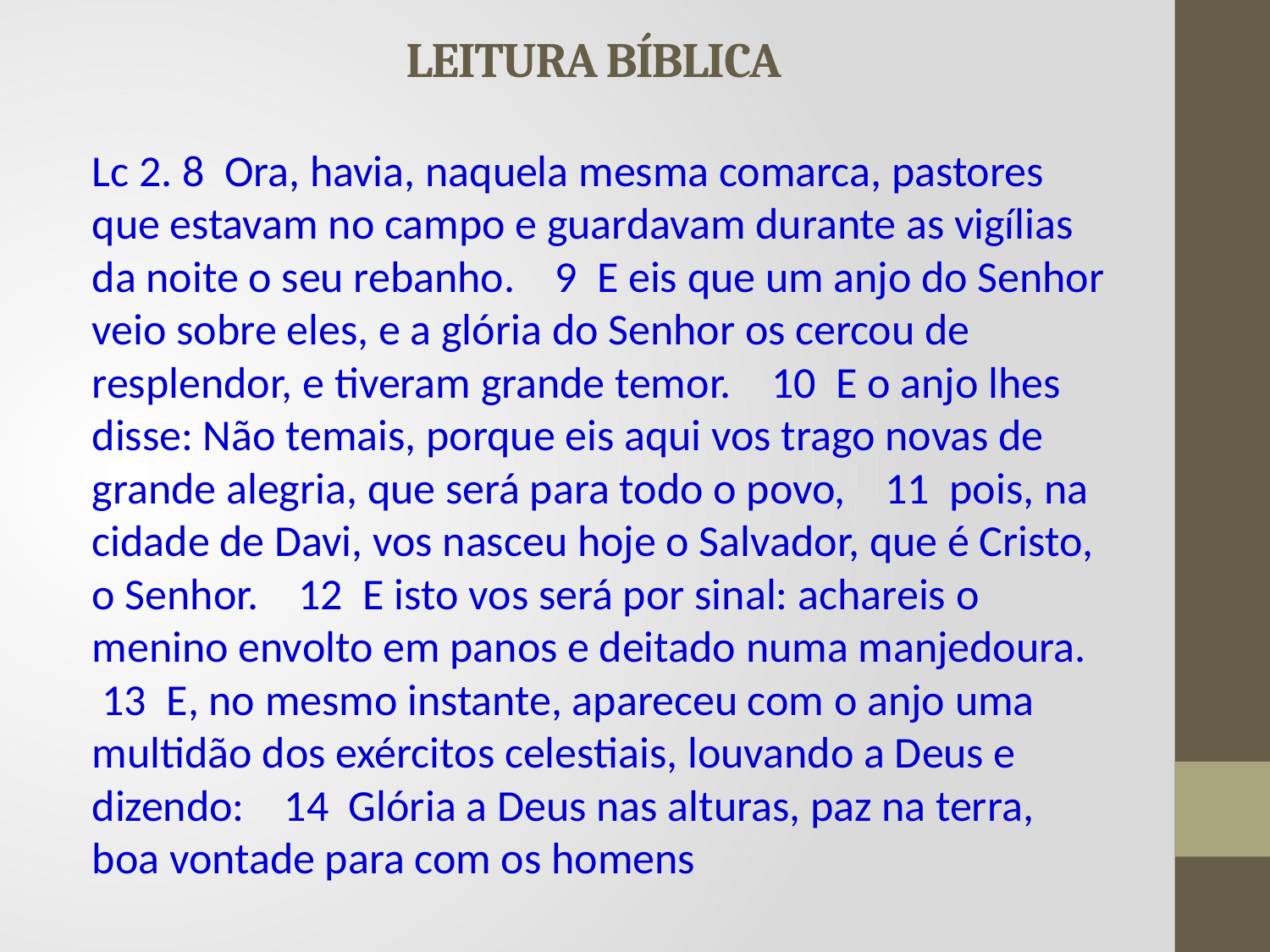

# LEITURA BÍBLICA
Lc 2. 8  Ora, havia, naquela mesma comarca, pastores que estavam no campo e guardavam durante as vigílias da noite o seu rebanho.    9  E eis que um anjo do Senhor veio sobre eles, e a glória do Senhor os cercou de resplendor, e tiveram grande temor.    10  E o anjo lhes disse: Não temais, porque eis aqui vos trago novas de grande alegria, que será para todo o povo,    11  pois, na cidade de Davi, vos nasceu hoje o Salvador, que é Cristo, o Senhor.    12  E isto vos será por sinal: achareis o menino envolto em panos e deitado numa manjedoura.    13  E, no mesmo instante, apareceu com o anjo uma multidão dos exércitos celestiais, louvando a Deus e dizendo:    14  Glória a Deus nas alturas, paz na terra, boa vontade para com os homens